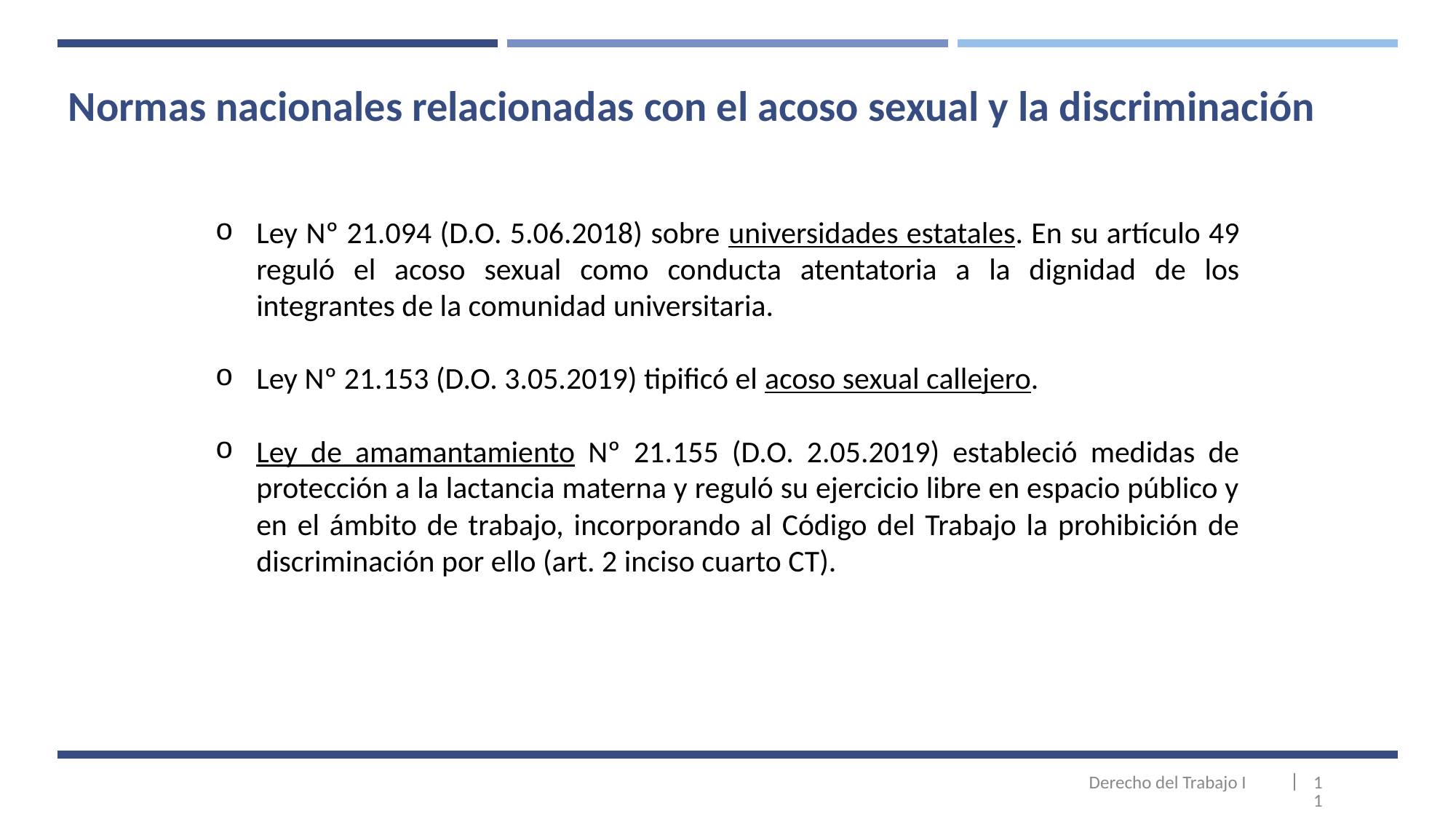

# Normas nacionales relacionadas con el acoso sexual y la discriminación
Ley Nº 21.094 (D.O. 5.06.2018) sobre universidades estatales. En su artículo 49 reguló el acoso sexual como conducta atentatoria a la dignidad de los integrantes de la comunidad universitaria.

Ley Nº 21.153 (D.O. 3.05.2019) tipificó el acoso sexual callejero.

Ley de amamantamiento Nº 21.155 (D.O. 2.05.2019) estableció medidas de protección a la lactancia materna y reguló su ejercicio libre en espacio público y en el ámbito de trabajo, incorporando al Código del Trabajo la prohibición de discriminación por ello (art. 2 inciso cuarto CT).
11
Derecho del Trabajo I